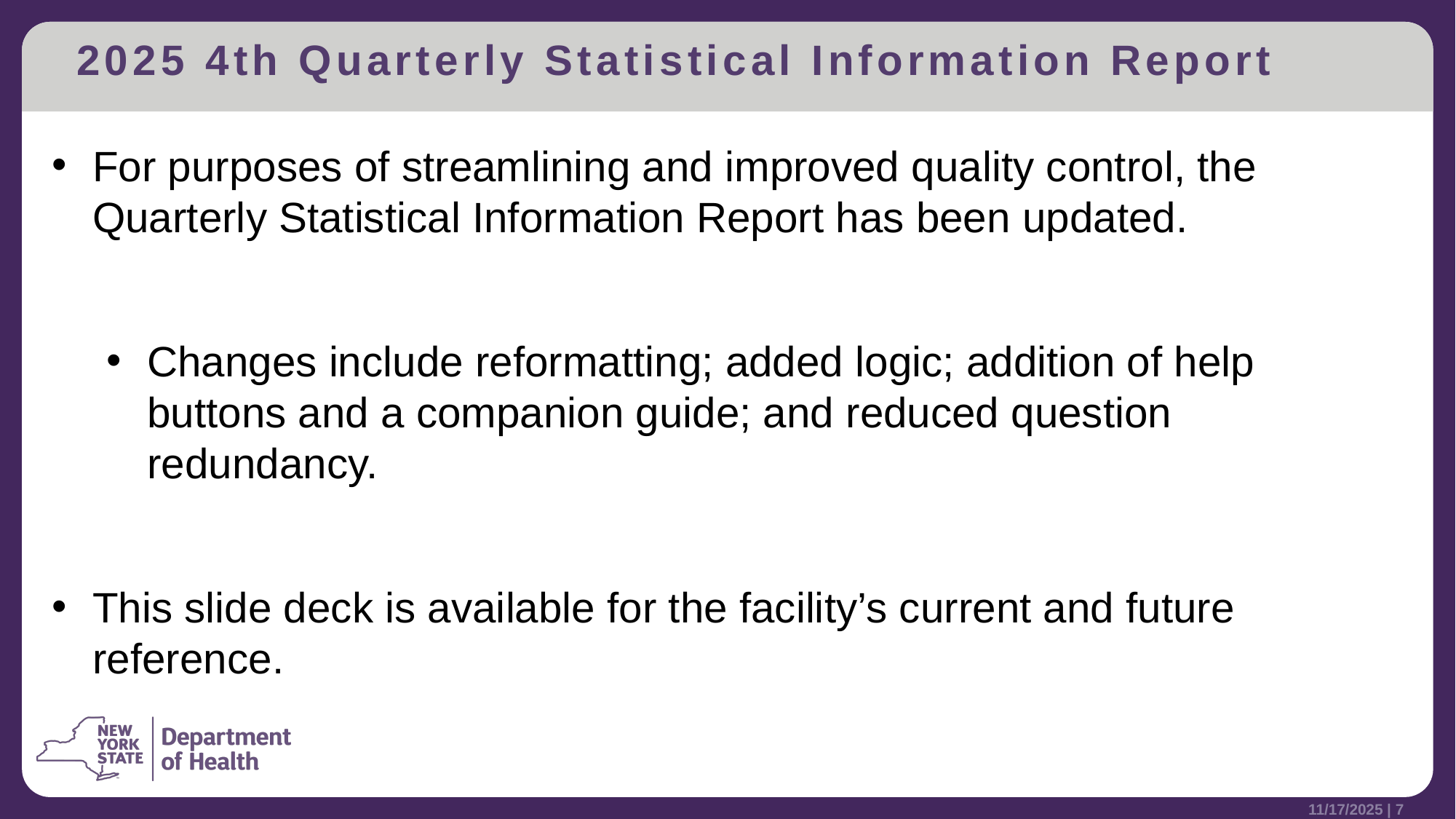

# 2025 4th Quarterly Statistical Information Report
For purposes of streamlining and improved quality control, the Quarterly Statistical Information Report has been updated.

Changes include reformatting; added logic; addition of help buttons and a companion guide; and reduced question redundancy.

This slide deck is available for the facility’s current and future reference.